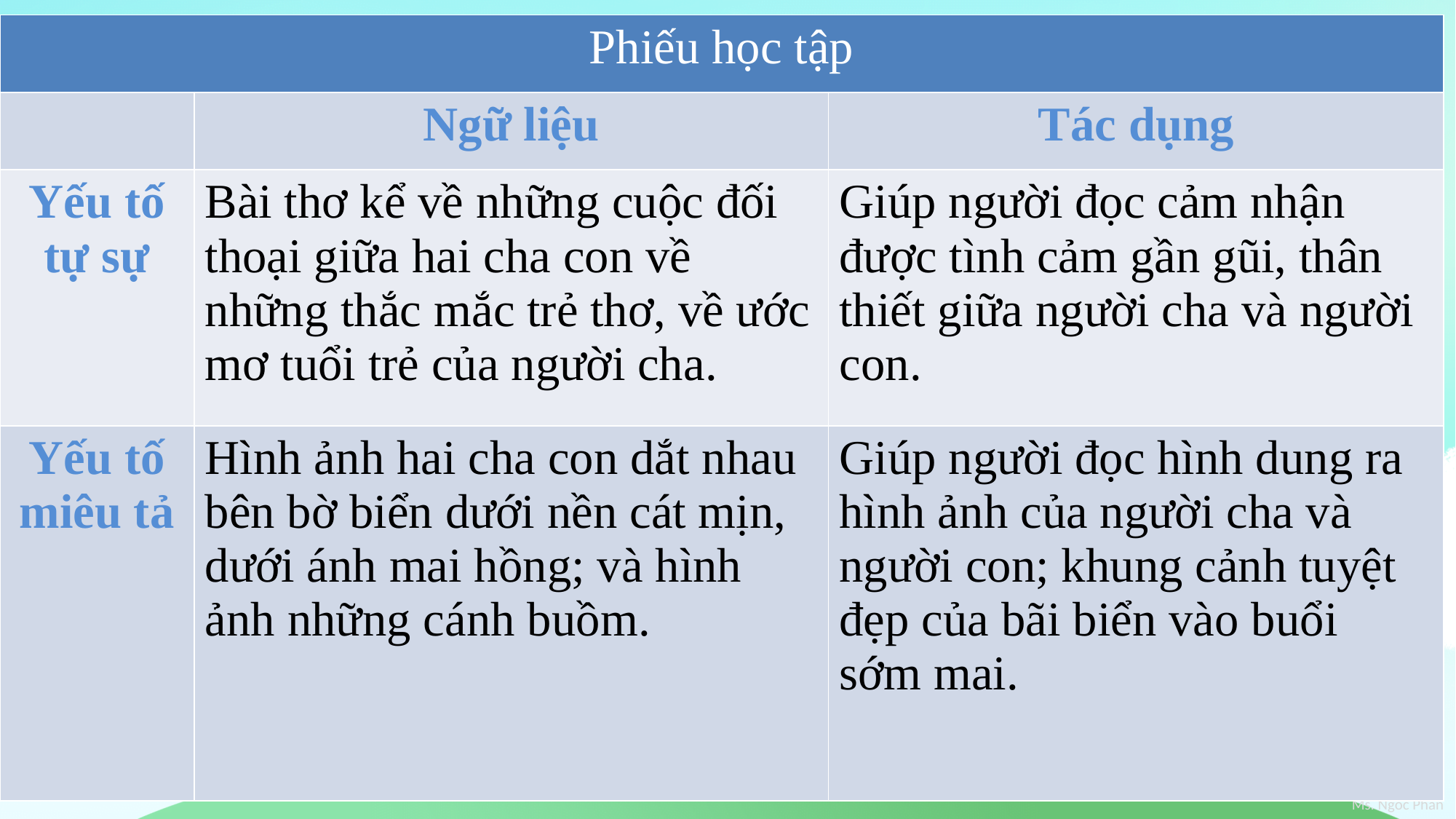

| Phiếu học tập |  |  |
| --- | --- | --- |
|  | Ngữ liệu | Tác dụng |
| Yếu tố tự sự | Bài thơ kể về những cuộc đối thoại giữa hai cha con về những thắc mắc trẻ thơ, về ước mơ tuổi trẻ của người cha. | Giúp người đọc cảm nhận được tình cảm gần gũi, thân thiết giữa người cha và người con. |
| Yếu tố miêu tả | Hình ảnh hai cha con dắt nhau bên bờ biển dưới nền cát mịn, dưới ánh mai hồng; và hình ảnh những cánh buồm. | Giúp người đọc hình dung ra hình ảnh của người cha và người con; khung cảnh tuyệt đẹp của bãi biển vào buổi sớm mai. |